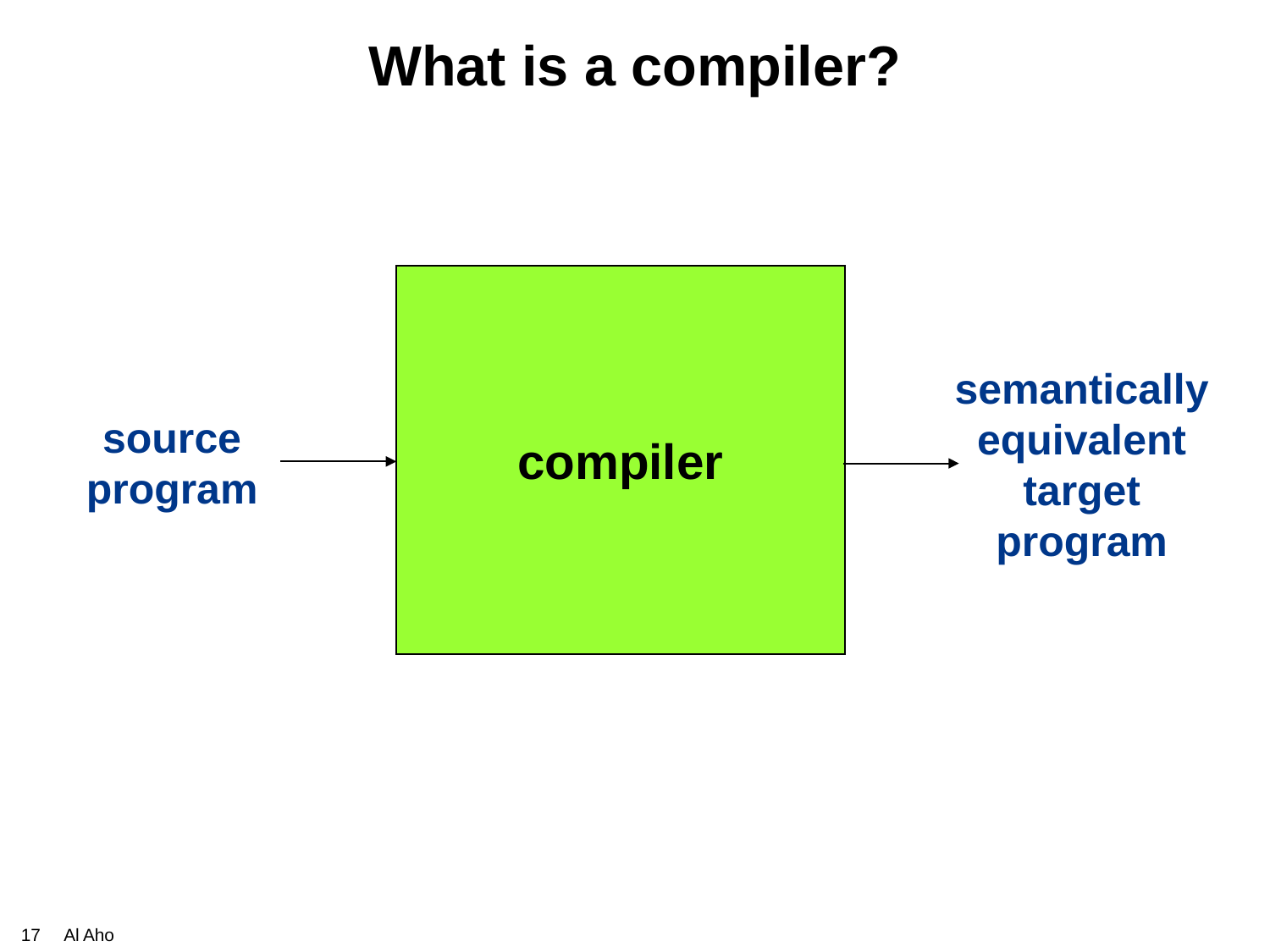

# What is a compiler?

compiler
semantically
equivalent
target
program
source
program